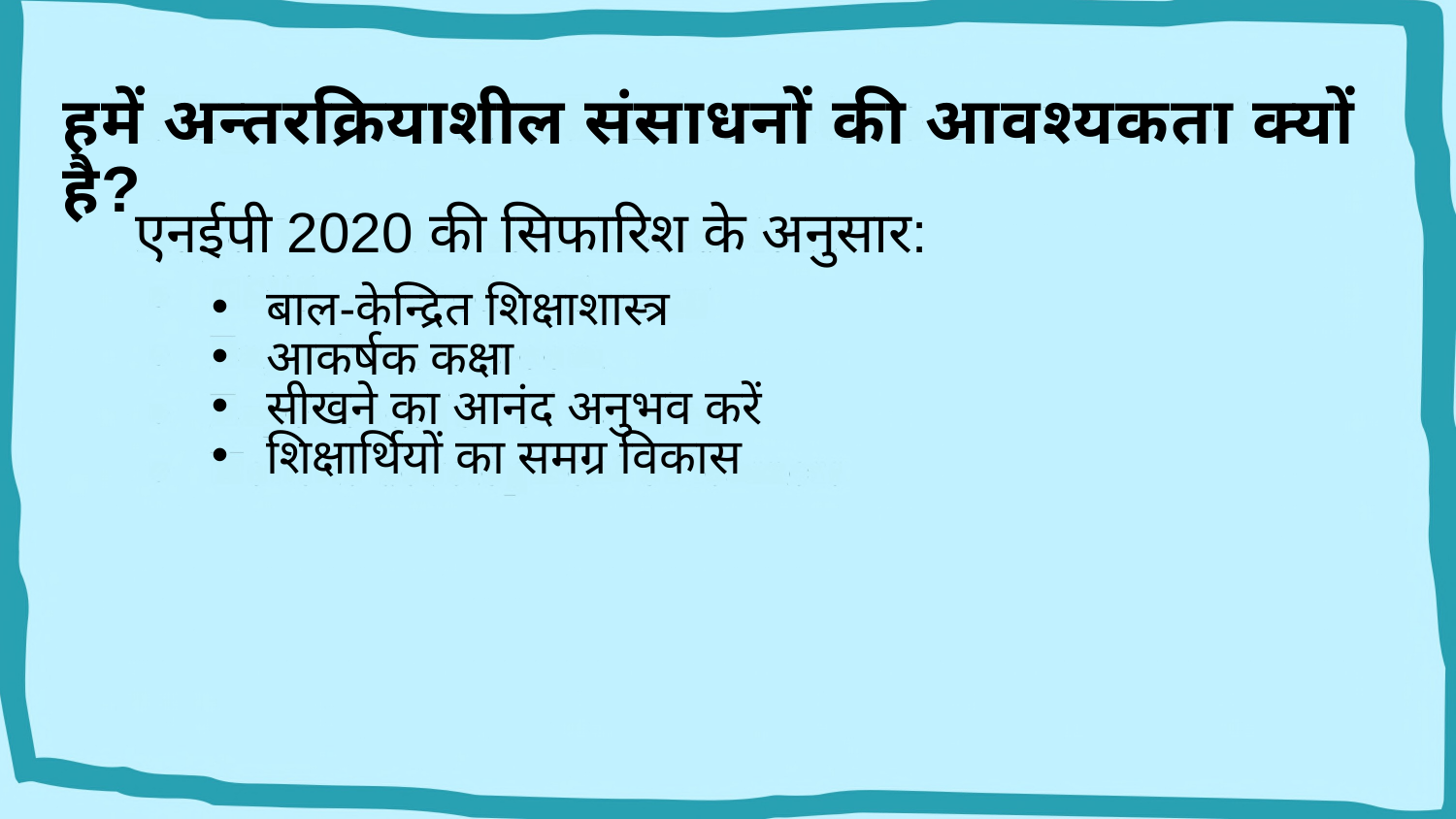

हमें अन्तरक्रियाशील संसाधनों की आवश्यकता क्यों है?
एनईपी 2020 की सिफारिश के अनुसार:
बाल-केन्द्रित शिक्षाशास्त्र
आकर्षक कक्षा
सीखने का आनंद अनुभव करें
शिक्षार्थियों का समग्र विकास